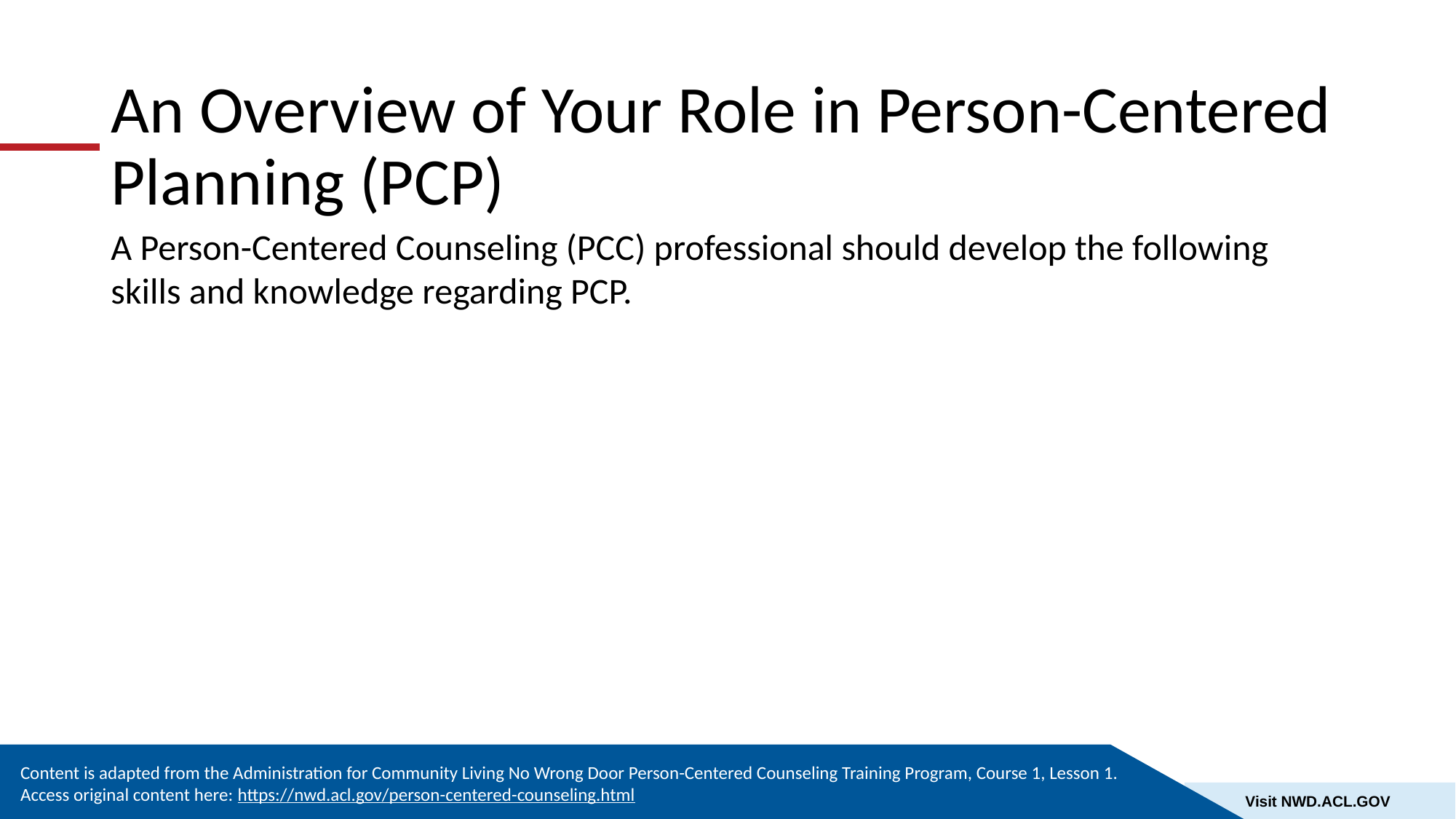

# An Overview of Your Role in Person-Centered Planning (PCP)
A Person-Centered Counseling (PCC) professional should develop the following skills and knowledge regarding PCP.